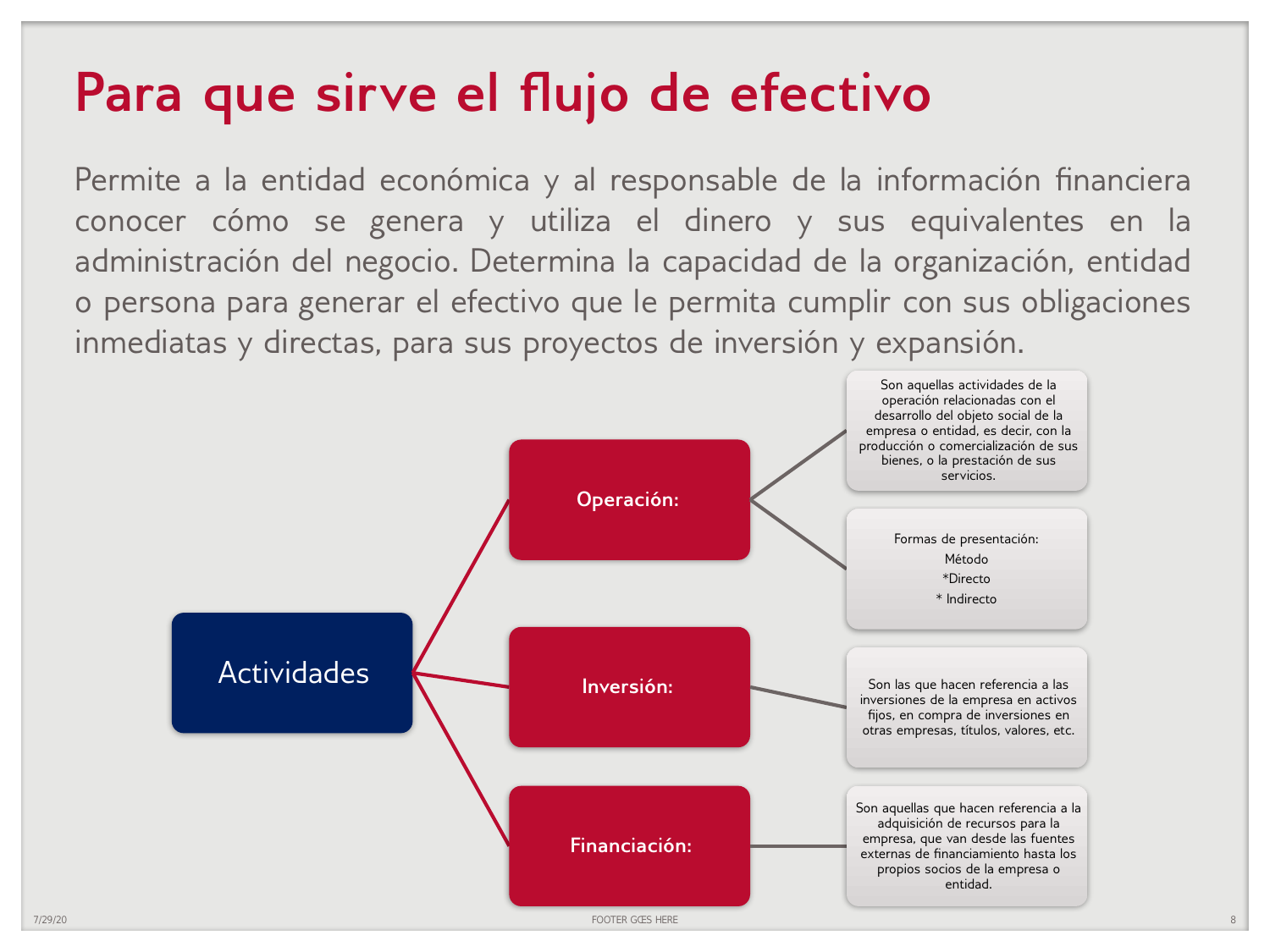

Para que sirve el flujo de efectivo

Permite a la entidad económica y al responsable de la información financiera conocer cómo se genera y utiliza el dinero y sus equivalentes en la administración del negocio. Determina la capacidad de la organización, entidad o persona para generar el efectivo que le permita cumplir con sus obligaciones inmediatas y directas, para sus proyectos de inversión y expansión.

Actividades

Operación:

Son aquellas actividades de la operación relacionadas con el desarrollo del objeto social de la empresa o entidad, es decir, con la producción o comercialización de sus bienes, o la prestación de sus servicios.

Formas de presentación:
Método
*Directo
* Indirecto

Inversión:

Son las que hacen referencia a las inversiones de la empresa en activos fijos, en compra de inversiones en otras empresas, títulos, valores, etc.

Financiación:

Son aquellas que hacen referencia a la adquisición de recursos para la empresa, que van desde las fuentes externas de financiamiento hasta los propios socios de la empresa o entidad.
7/29/20
FOOTER GOES HERE
8